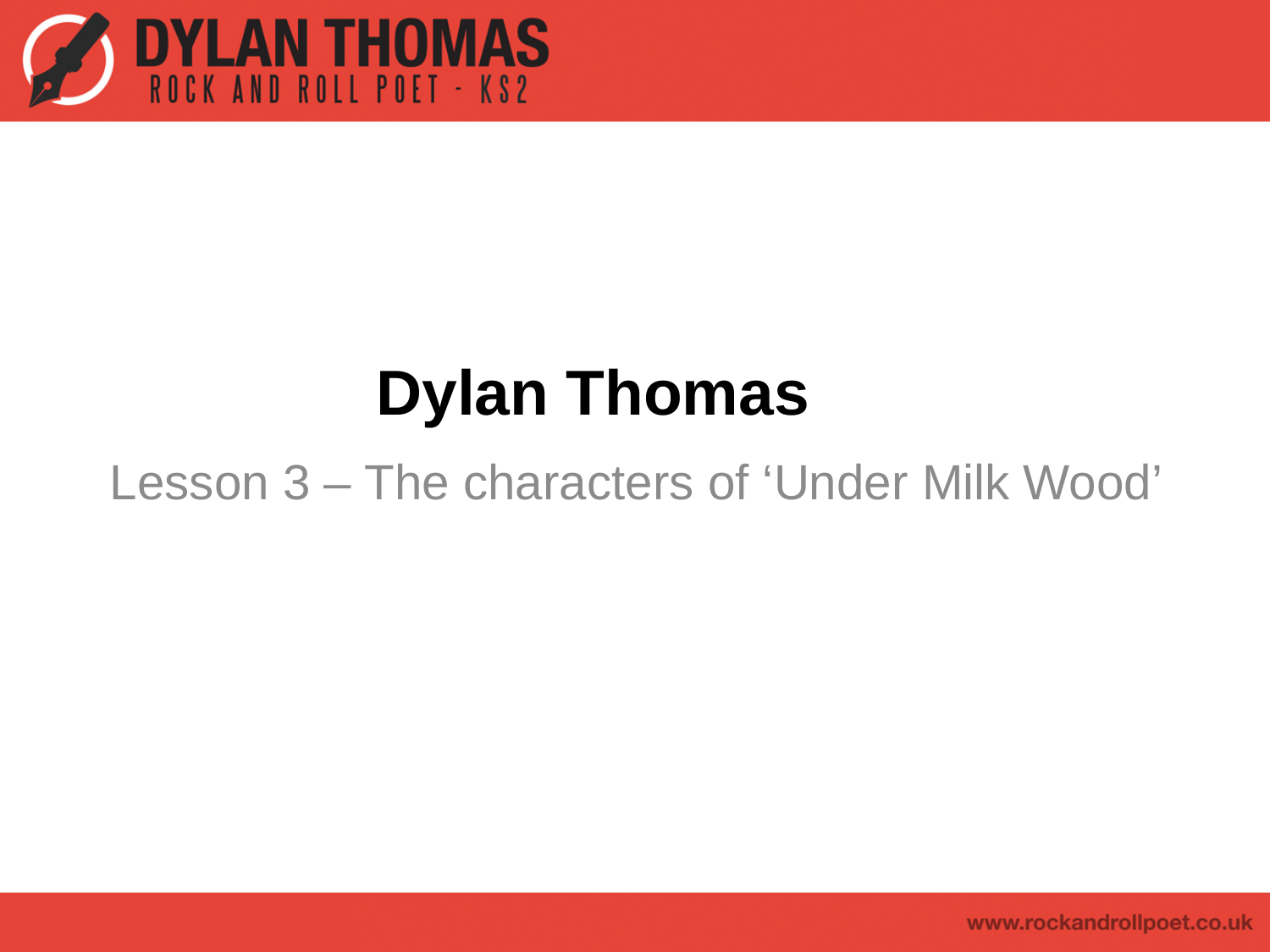

# Dylan Thomas
Lesson 3 – The characters of ‘Under Milk Wood’